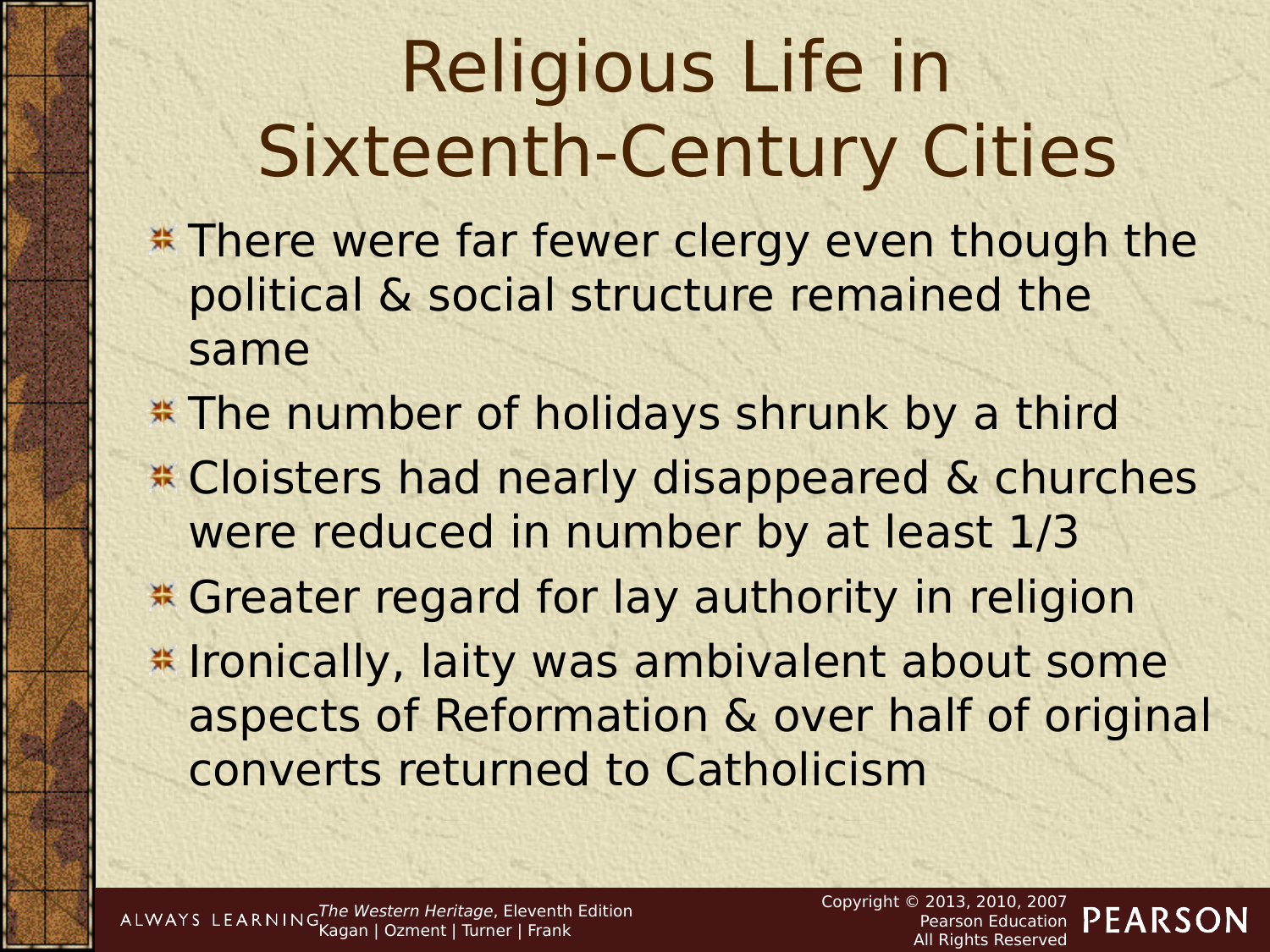

Religious Life in
Sixteenth-Century Cities
There were far fewer clergy even though the political & social structure remained the same
The number of holidays shrunk by a third
Cloisters had nearly disappeared & churches were reduced in number by at least 1/3
Greater regard for lay authority in religion
Ironically, laity was ambivalent about some aspects of Reformation & over half of original converts returned to Catholicism